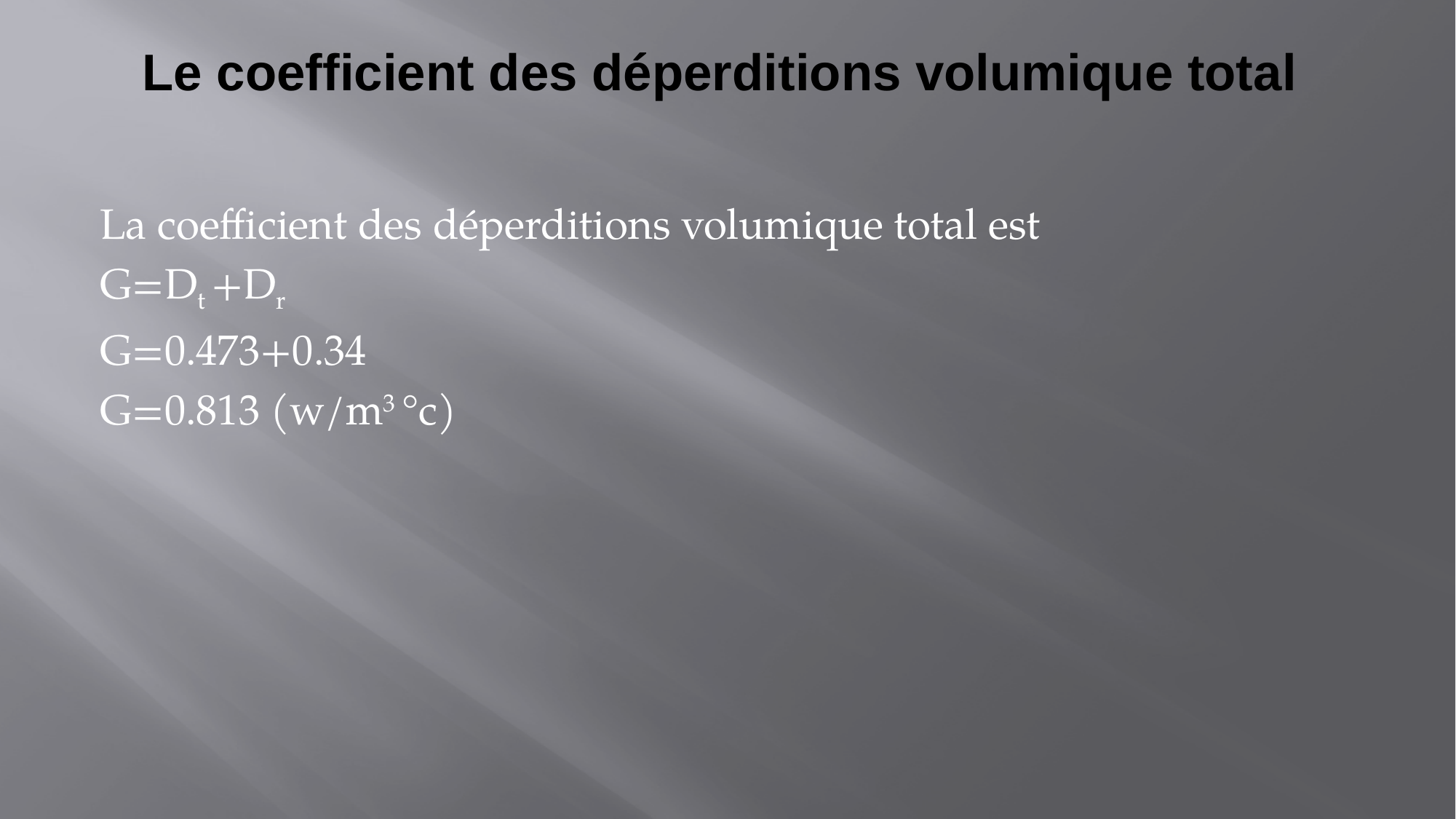

# Le coefficient des déperditions volumique total
La coefficient des déperditions volumique total est
G=Dt +Dr
G=0.473+0.34
G=0.813 (w/m3 °c)